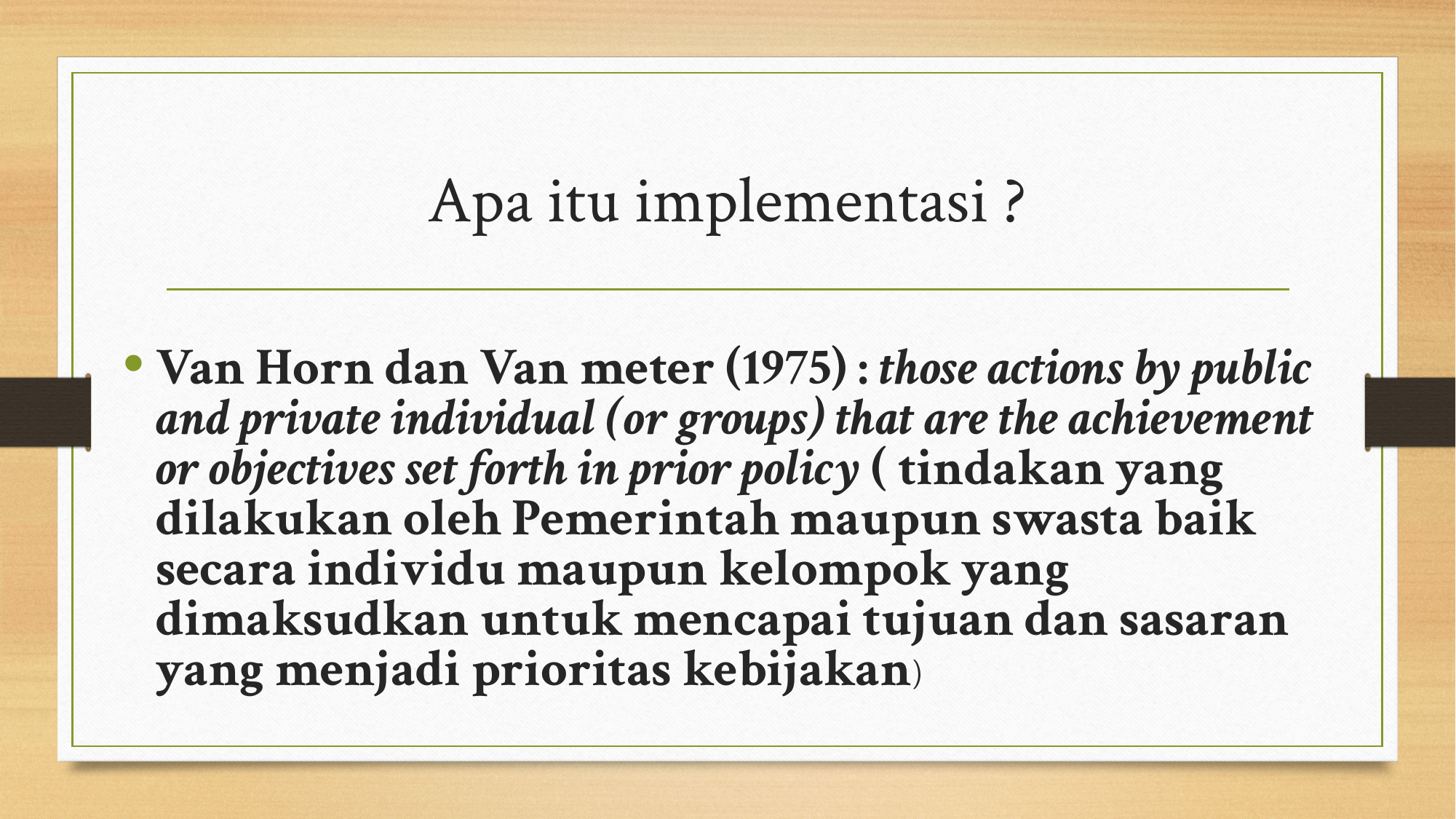

Van Horn dan Van meter (1975) : those actions by public and private individual (or groups) that are the achievement or objectives set forth in prior policy ( tindakan yang dilakukan oleh Pemerintah maupun swasta baik secara individu maupun kelompok yang dimaksudkan untuk mencapai tujuan dan sasaran yang menjadi prioritas kebijakan)
# Apa itu implementasi ?